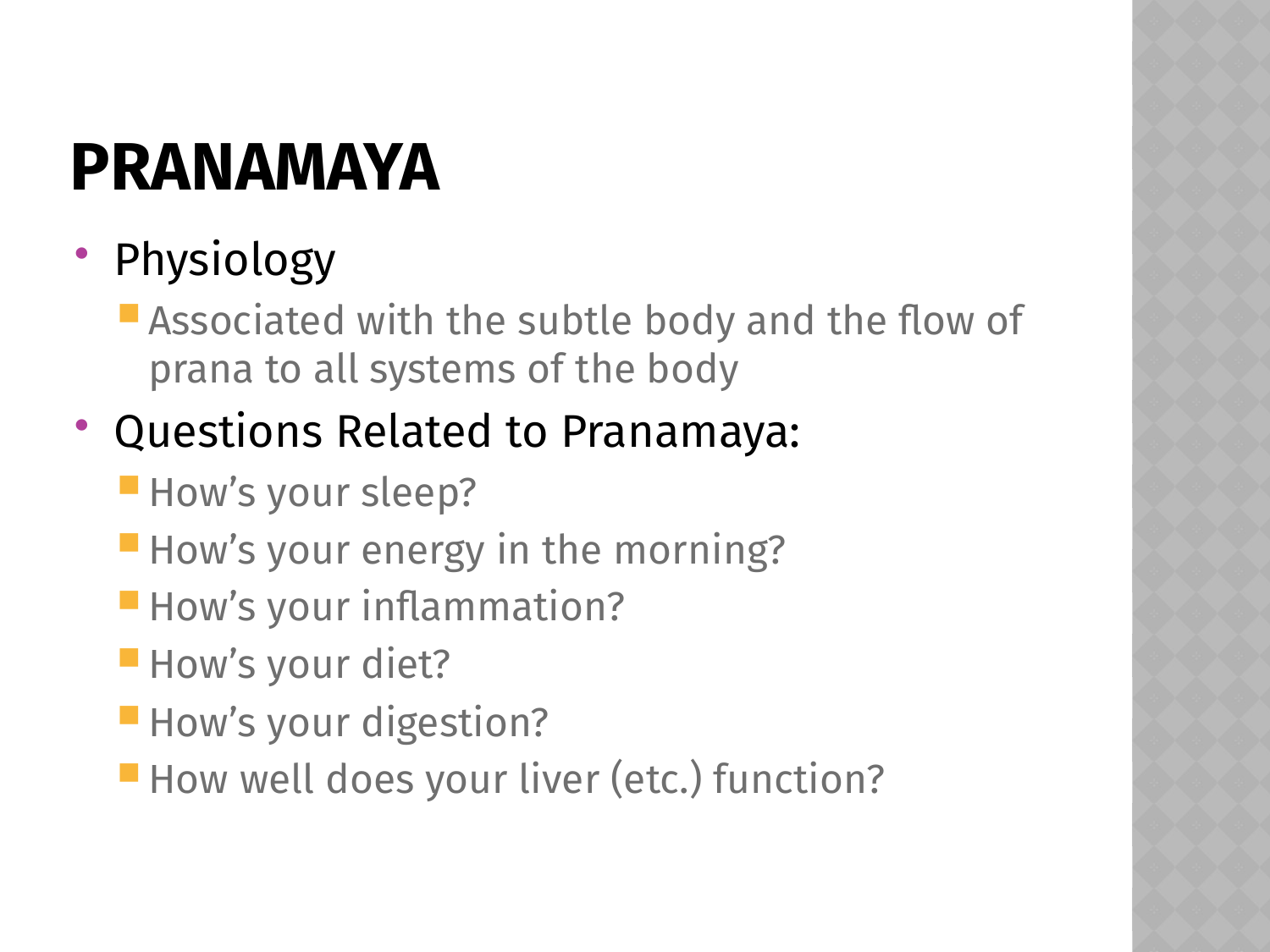

# Pranamaya
Physiology
Associated with the subtle body and the flow of prana to all systems of the body
Questions Related to Pranamaya:
How’s your sleep?
How’s your energy in the morning?
How’s your inflammation?
How’s your diet?
How’s your digestion?
How well does your liver (etc.) function?